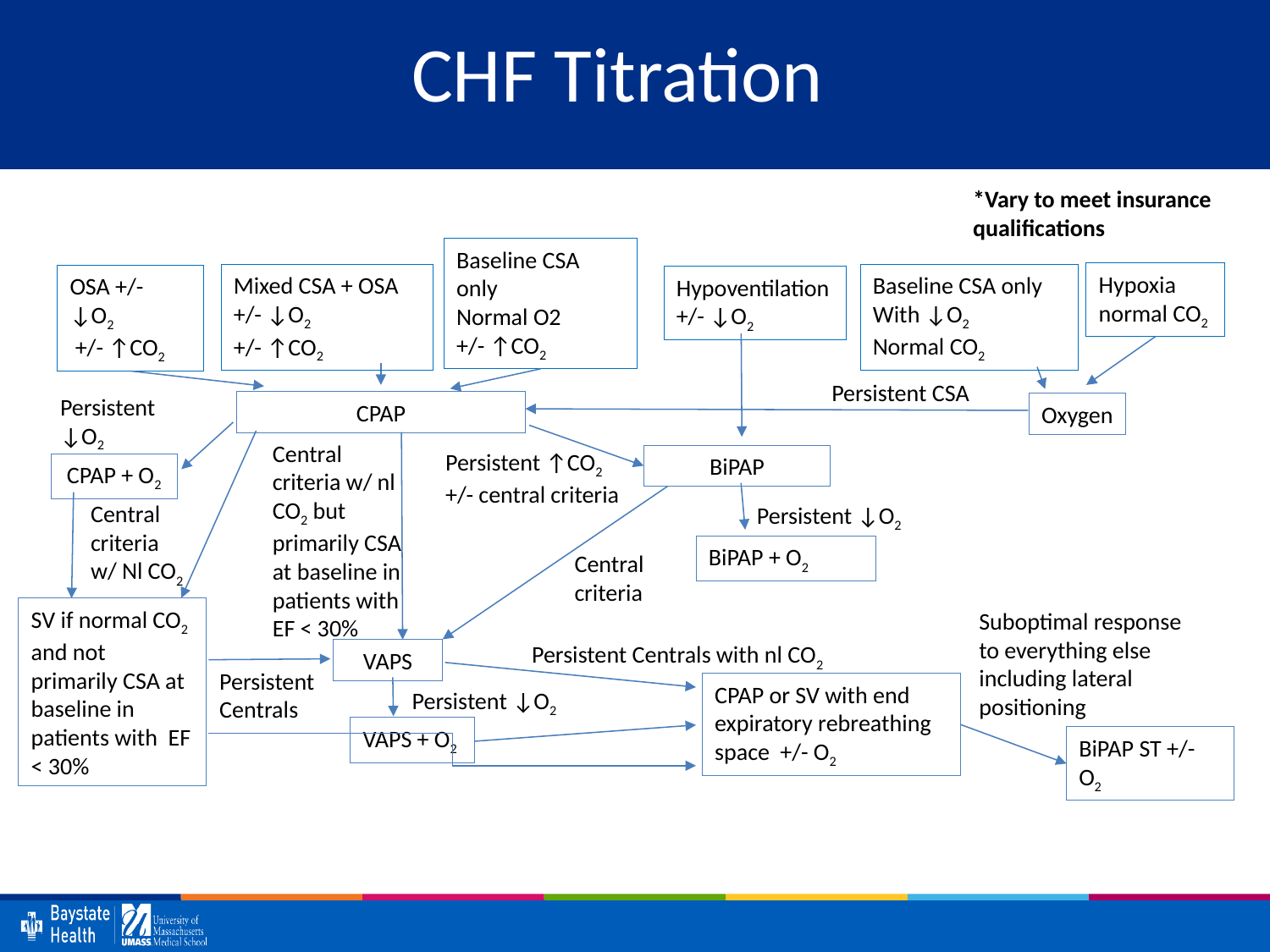

# CHF Titration
*Vary to meet insurance qualifications
Baseline CSA only
Normal O2
+/- ↑CO2
Hypoxia  normal CO2
Baseline CSA only
With ↓O2
Normal CO2
Mixed CSA + OSA +/- ↓O2
+/- ↑CO2
OSA +/- ↓O2
 +/- ↑CO2
Hypoventilation +/- ↓O2
Persistent CSA
Persistent ↓O2
CPAP
Oxygen
Central criteria w/ nl CO2 but primarily CSA at baseline in patients with EF < 30%

Persistent ↑CO2 +/- central criteria
BiPAP
CPAP + O2
Central criteria
w/ Nl CO2
Persistent ↓O2

BiPAP + O2
Central criteria
SV if normal CO2 and not primarily CSA at baseline in patients with  EF < 30%
Suboptimal response to everything else including lateral positioning
Persistent Centrals with nl CO2
VAPS
Persistent Centrals
CPAP or SV with end expiratory rebreathing space  +/- O2
Persistent ↓O2
VAPS + O2
BiPAP ST +/- O2